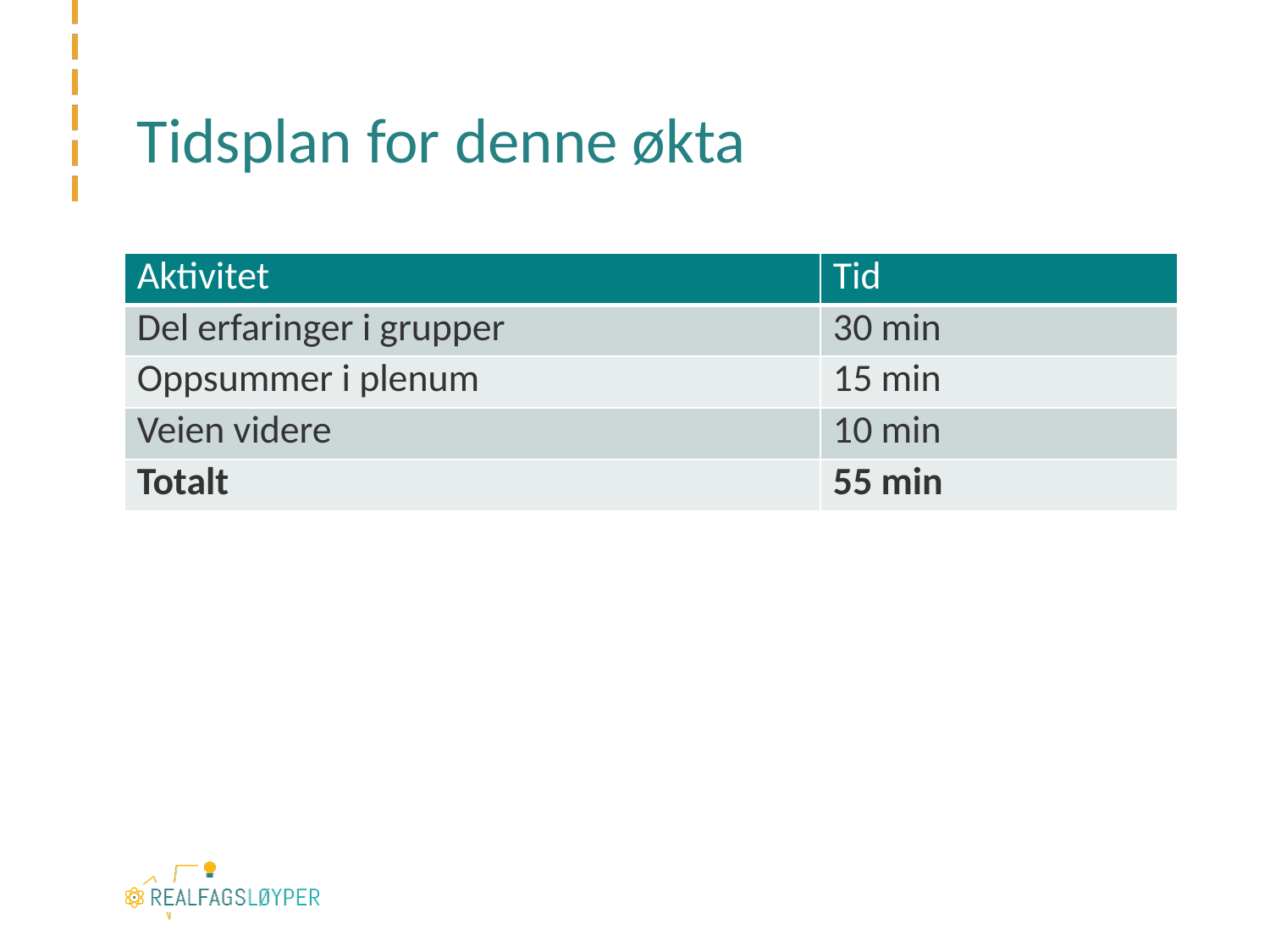

# Tidsplan for denne økta
| Aktivitet | Tid |
| --- | --- |
| Del erfaringer i grupper | 30 min |
| Oppsummer i plenum | 15 min |
| Veien videre | 10 min |
| Totalt | 55 min |